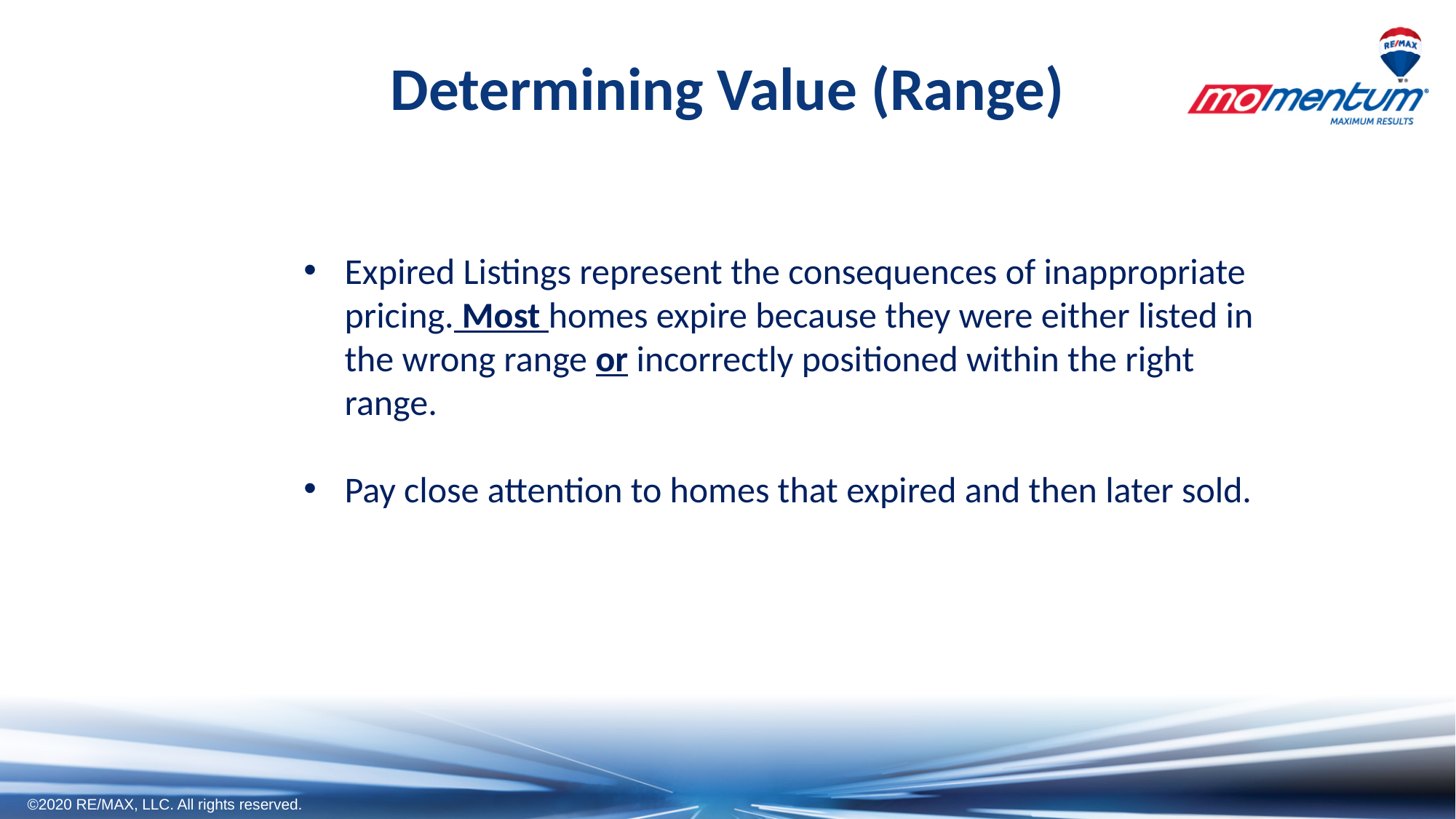

Determining Value (Range)
Expired Listings represent the consequences of inappropriate pricing. Most homes expire because they were either listed in the wrong range or incorrectly positioned within the right range.

Pay close attention to homes that expired and then later sold.